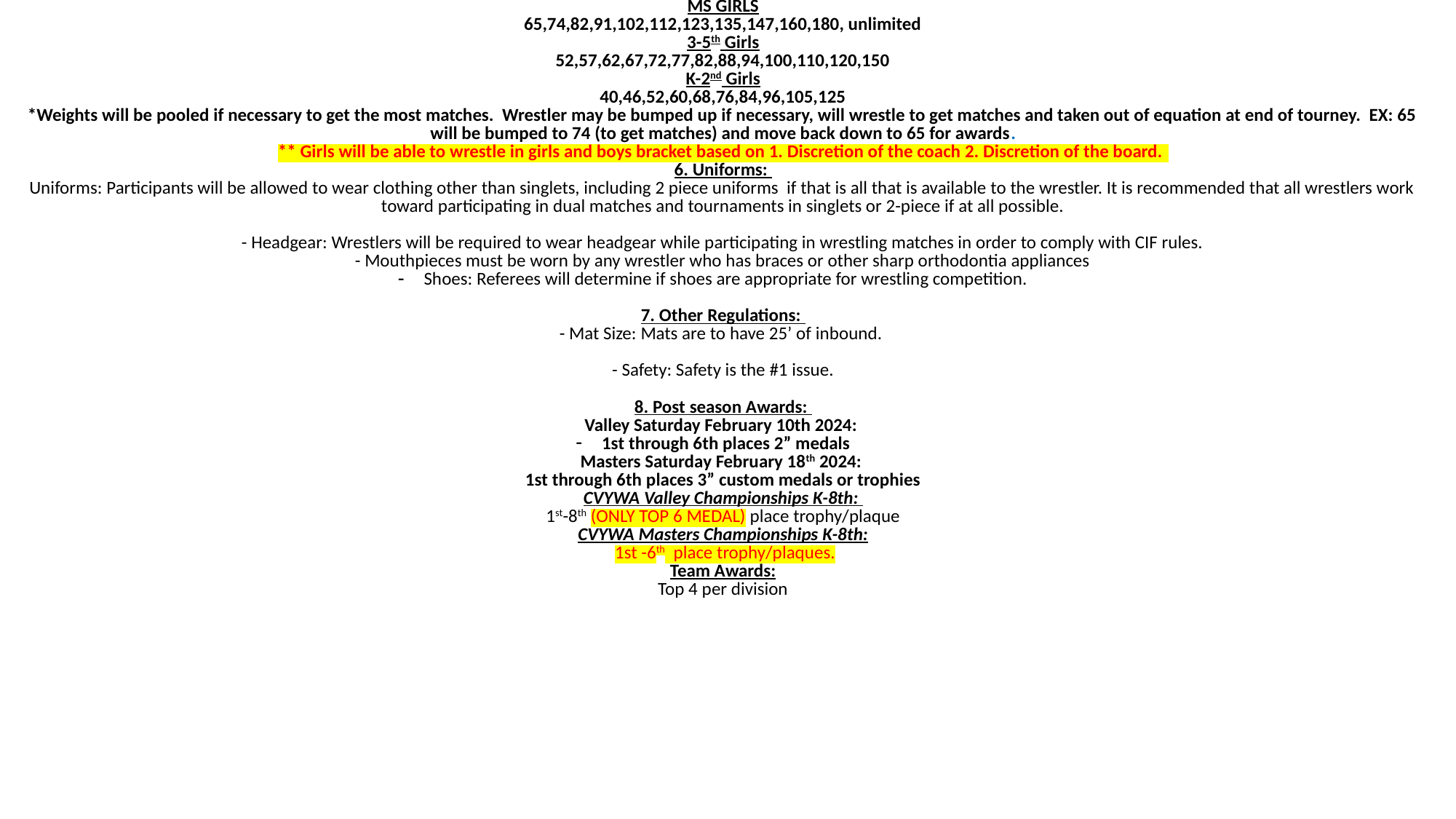

| MS GIRLS 65,74,82,91,102,112,123,135,147,160,180, unlimited 3-5th Girls 52,57,62,67,72,77,82,88,94,100,110,120,150 K-2nd Girls 40,46,52,60,68,76,84,96,105,125 \*Weights will be pooled if necessary to get the most matches. Wrestler may be bumped up if necessary, will wrestle to get matches and taken out of equation at end of tourney. EX: 65 will be bumped to 74 (to get matches) and move back down to 65 for awards. \*\* Girls will be able to wrestle in girls and boys bracket based on 1. Discretion of the coach 2. Discretion of the board. 6. Uniforms: Uniforms: Participants will be allowed to wear clothing other than singlets, including 2 piece uniforms if that is all that is available to the wrestler. It is recommended that all wrestlers work toward participating in dual matches and tournaments in singlets or 2-piece if at all possible. - Headgear: Wrestlers will be required to wear headgear while participating in wrestling matches in order to comply with CIF rules. - Mouthpieces must be worn by any wrestler who has braces or other sharp orthodontia appliances Shoes: Referees will determine if shoes are appropriate for wrestling competition. 7. Other Regulations: - Mat Size: Mats are to have 25’ of inbound. - Safety: Safety is the #1 issue. 8. Post season Awards: Valley Saturday February 10th 2024: 1st through 6th places 2” medals Masters Saturday February 18th 2024: 1st through 6th places 3” custom medals or trophies CVYWA Valley Championships K-8th: 1st-8th (ONLY TOP 6 MEDAL) place trophy/plaque CVYWA Masters Championships K-8th: 1st -6th place trophy/plaques. Team Awards: Top 4 per division |
| --- |